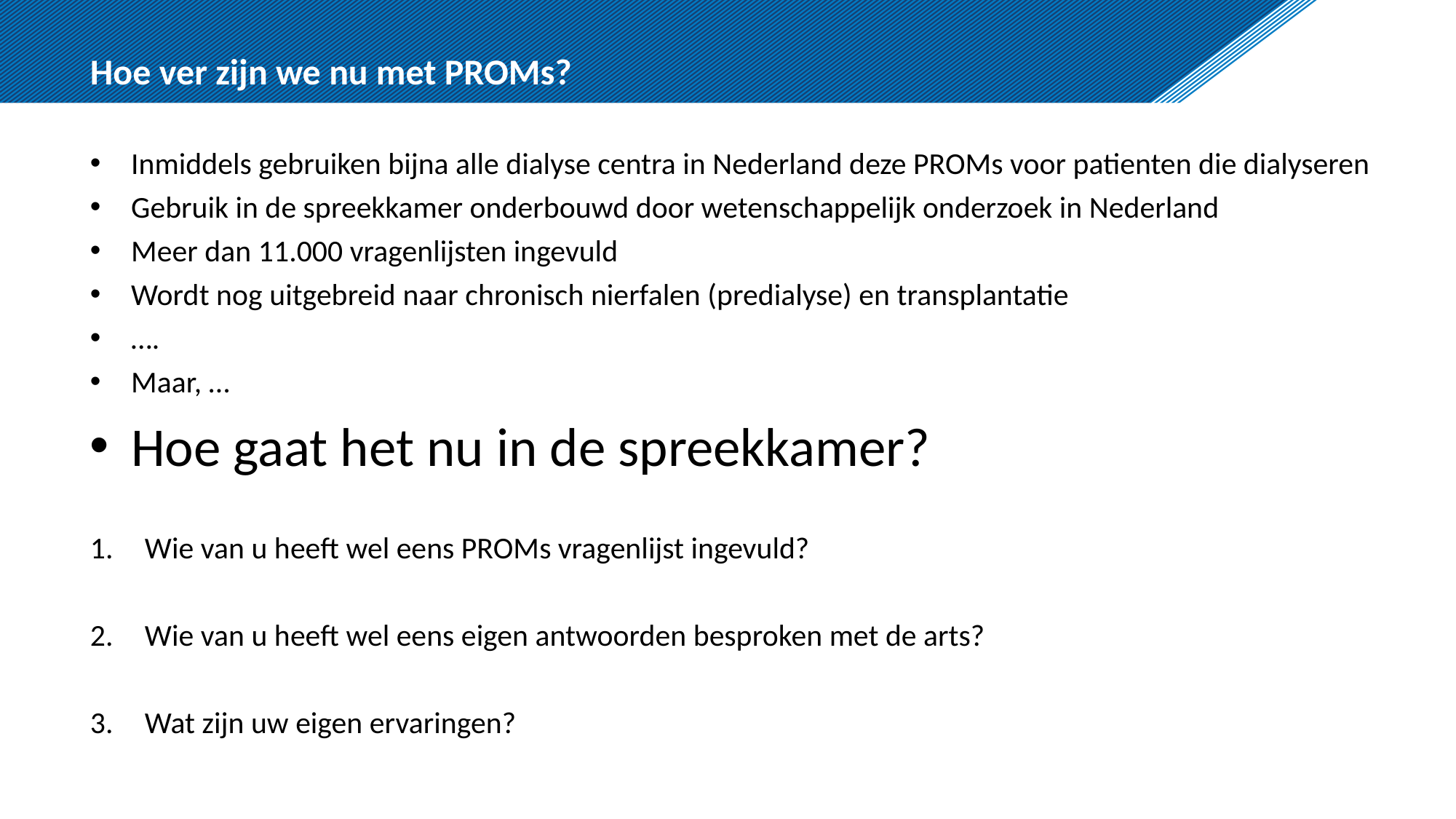

# Hoe ver zijn we nu met PROMs?
Inmiddels gebruiken bijna alle dialyse centra in Nederland deze PROMs voor patienten die dialyseren
Gebruik in de spreekkamer onderbouwd door wetenschappelijk onderzoek in Nederland
Meer dan 11.000 vragenlijsten ingevuld
Wordt nog uitgebreid naar chronisch nierfalen (predialyse) en transplantatie
….
Maar, …
Hoe gaat het nu in de spreekkamer?

Wie van u heeft wel eens PROMs vragenlijst ingevuld?
Wie van u heeft wel eens eigen antwoorden besproken met de arts?
Wat zijn uw eigen ervaringen?